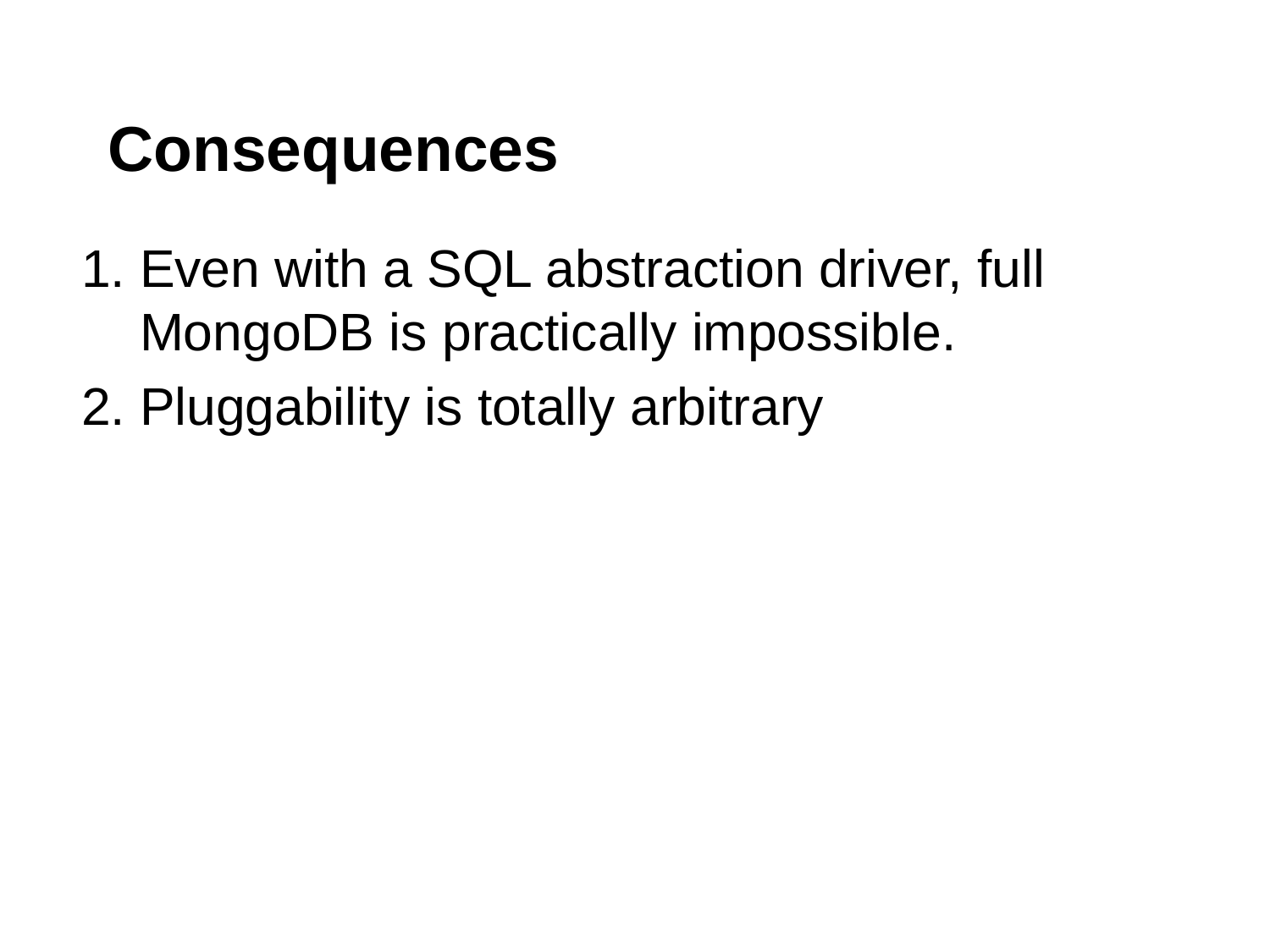

# Consequences
Even with a SQL abstraction driver, full MongoDB is practically impossible.
Pluggability is totally arbitrary